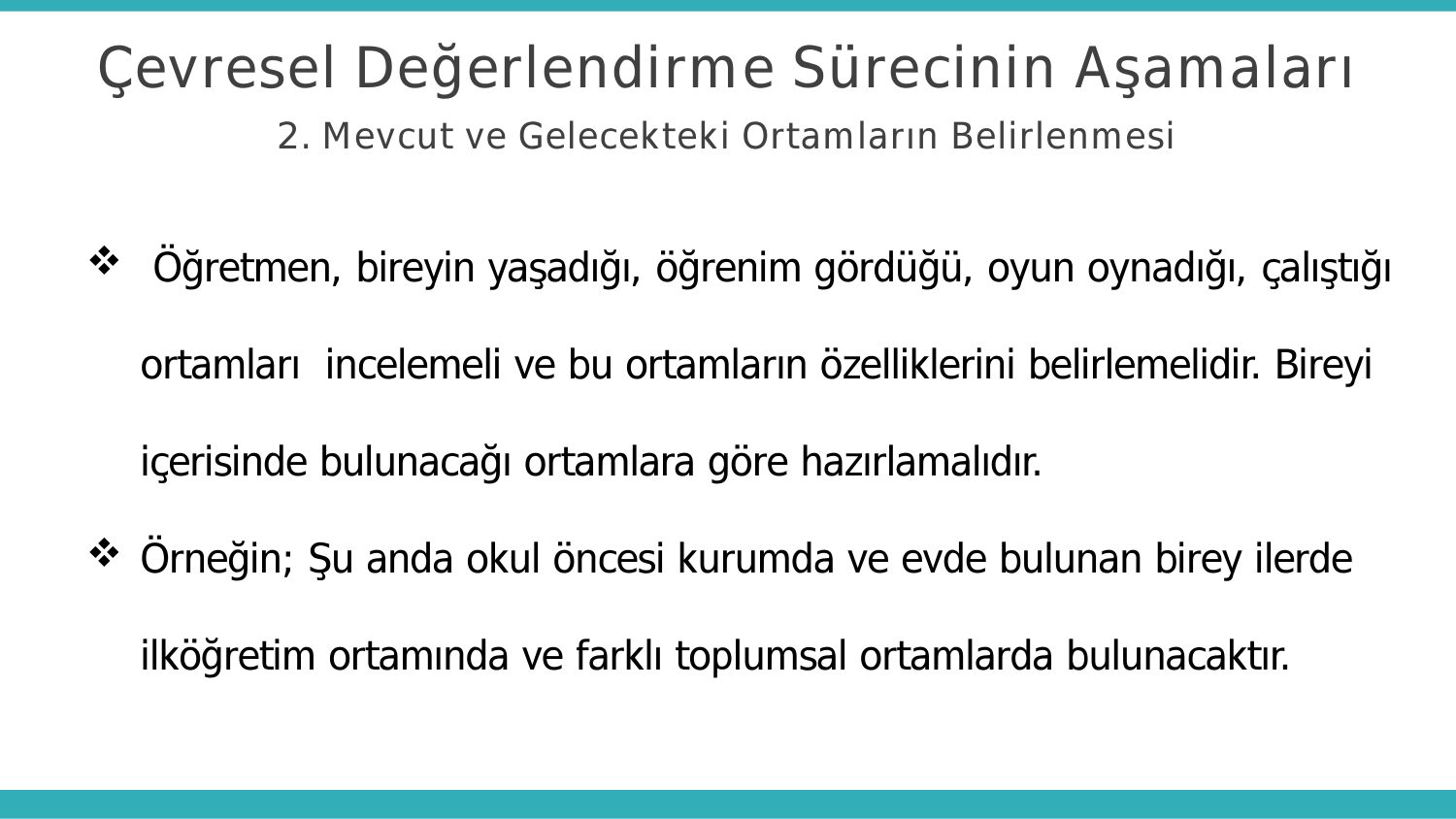

Çevresel Değerlendirme Sürecinin Aşamaları
2. Mevcut ve Gelecekteki Ortamların Belirlenmesi
 Öğretmen, bireyin yaşadığı, öğrenim gördüğü, oyun oynadığı, çalıştığı ortamları  incelemeli ve bu ortamların özelliklerini belirlemelidir. Bireyi içerisinde bulunacağı ortamlara göre hazırlamalıdır.
Örneğin; Şu anda okul öncesi kurumda ve evde bulunan birey ilerde ilköğretim ortamında ve farklı toplumsal ortamlarda bulunacaktır.